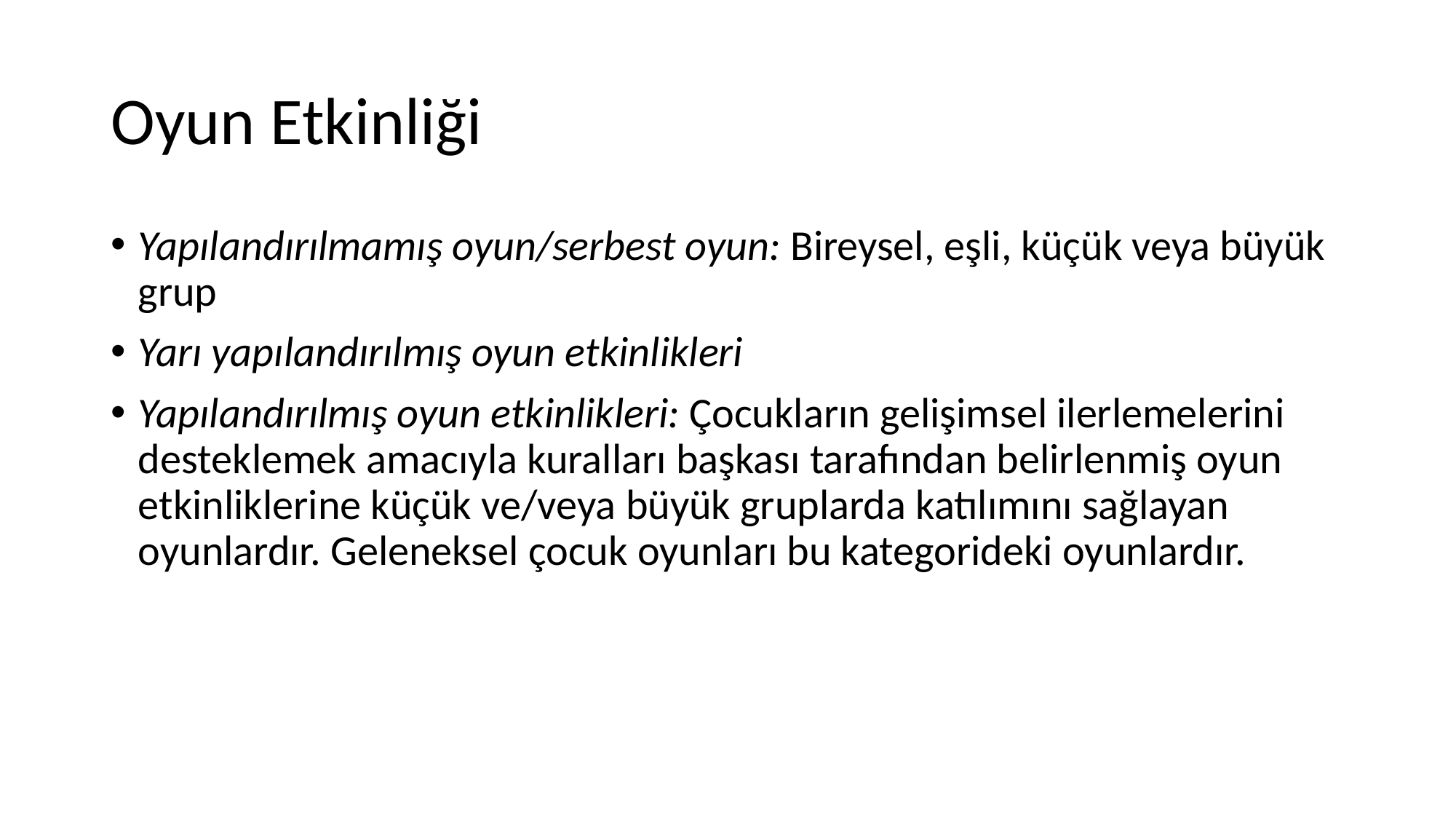

# Oyun Etkinliği
Yapılandırılmamış oyun/serbest oyun: Bireysel, eşli, küçük veya büyük grup
Yarı yapılandırılmış oyun etkinlikleri
Yapılandırılmış oyun etkinlikleri: Çocukların gelişimsel ilerlemelerini desteklemek amacıyla kuralları başkası tarafından belirlenmiş oyun etkinliklerine küçük ve/veya büyük gruplarda katılımını sağlayan oyunlardır. Geleneksel çocuk oyunları bu kategorideki oyunlardır.